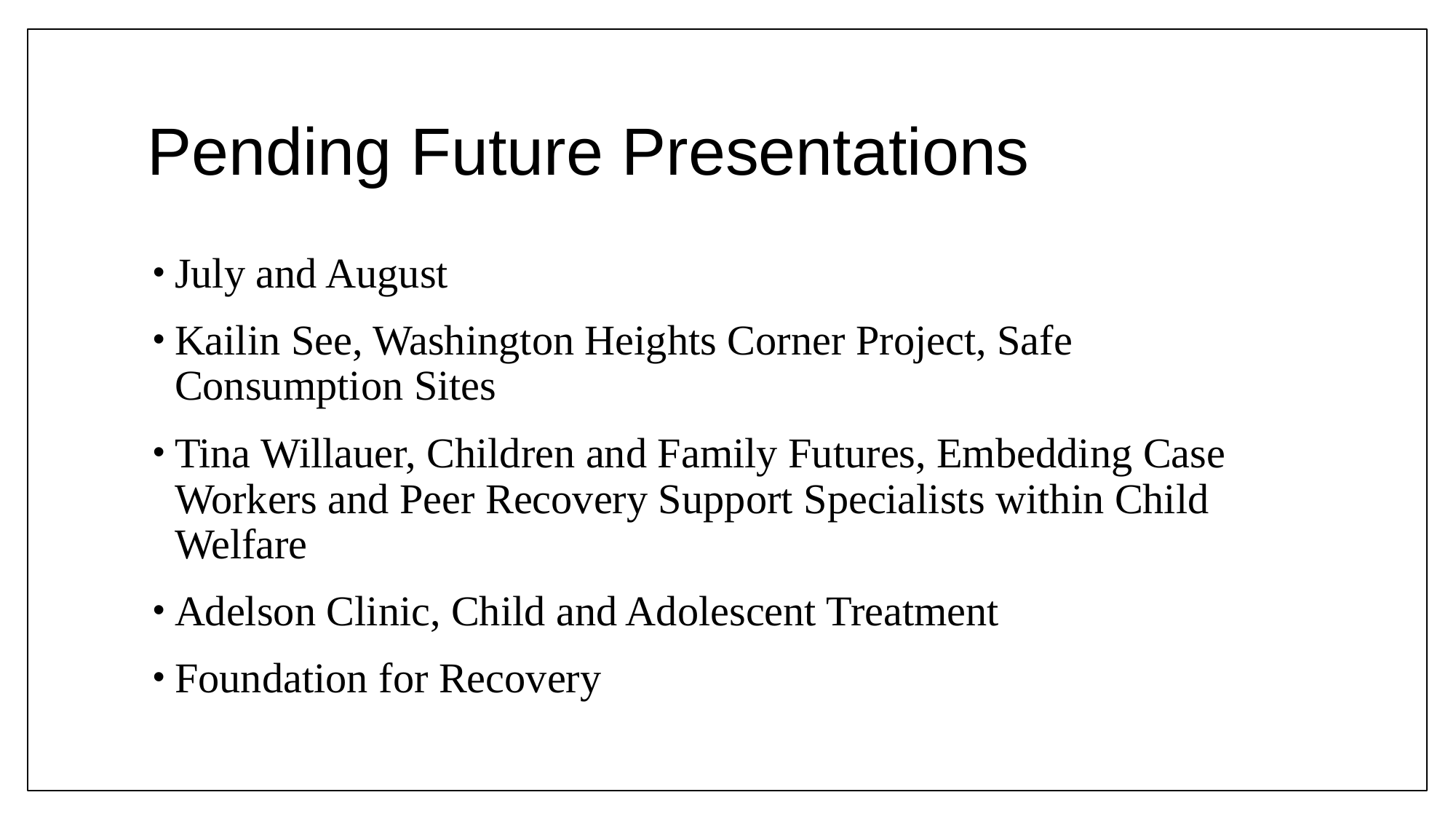

# Pending Future Presentations
July and August
Kailin See, Washington Heights Corner Project, Safe Consumption Sites
Tina Willauer, Children and Family Futures, Embedding Case Workers and Peer Recovery Support Specialists within Child Welfare
Adelson Clinic, Child and Adolescent Treatment
Foundation for Recovery